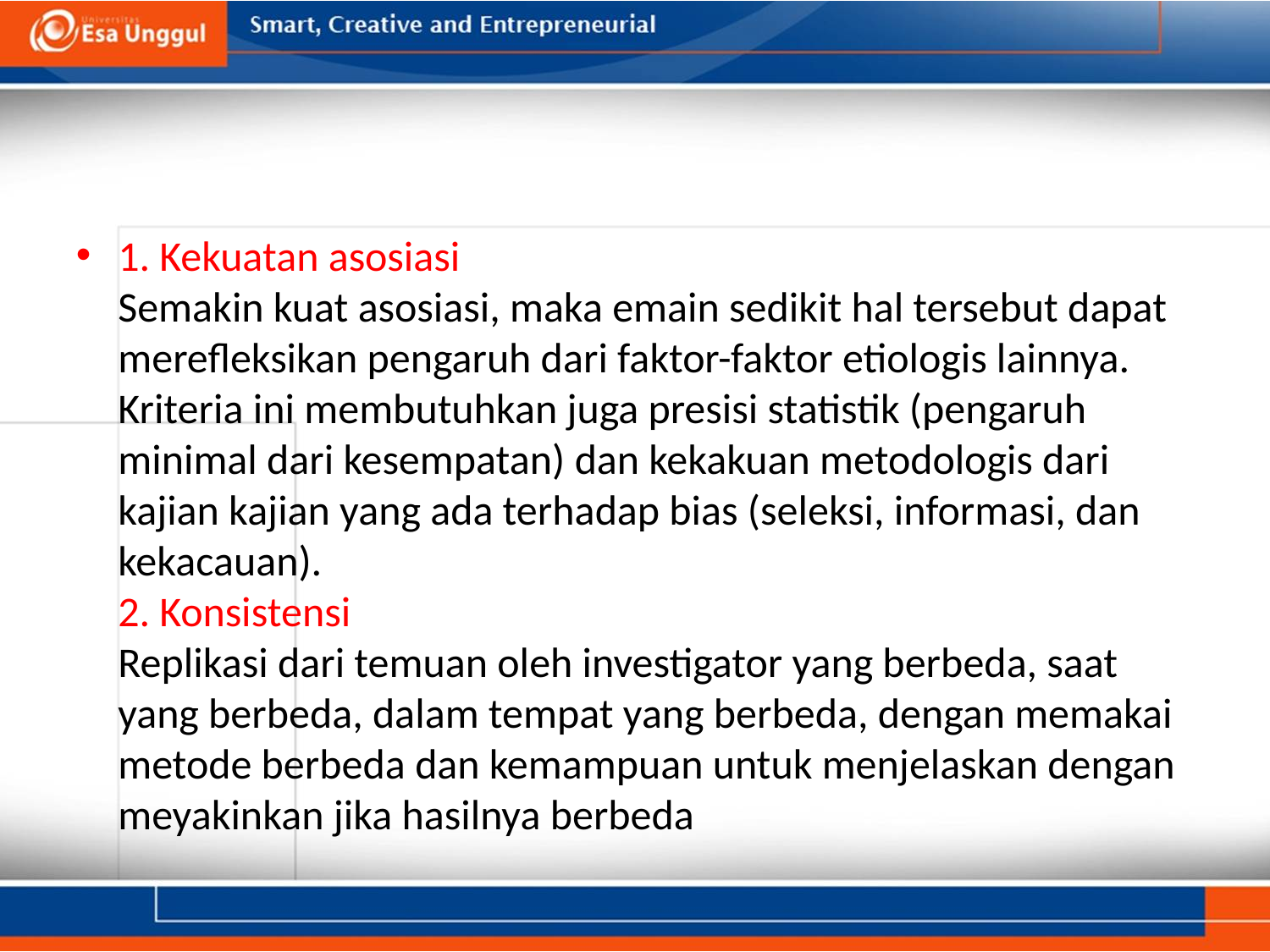

#
1. Kekuatan asosiasi
Semakin kuat asosiasi, maka emain sedikit hal tersebut dapat merefleksikan pengaruh dari faktor-faktor etiologis lainnya. Kriteria ini membutuhkan juga presisi statistik (pengaruh minimal dari kesempatan) dan kekakuan metodologis dari kajian kajian yang ada terhadap bias (seleksi, informasi, dan kekacauan).
2. Konsistensi
Replikasi dari temuan oleh investigator yang berbeda, saat yang berbeda, dalam tempat yang berbeda, dengan memakai metode berbeda dan kemampuan untuk menjelaskan dengan meyakinkan jika hasilnya berbeda